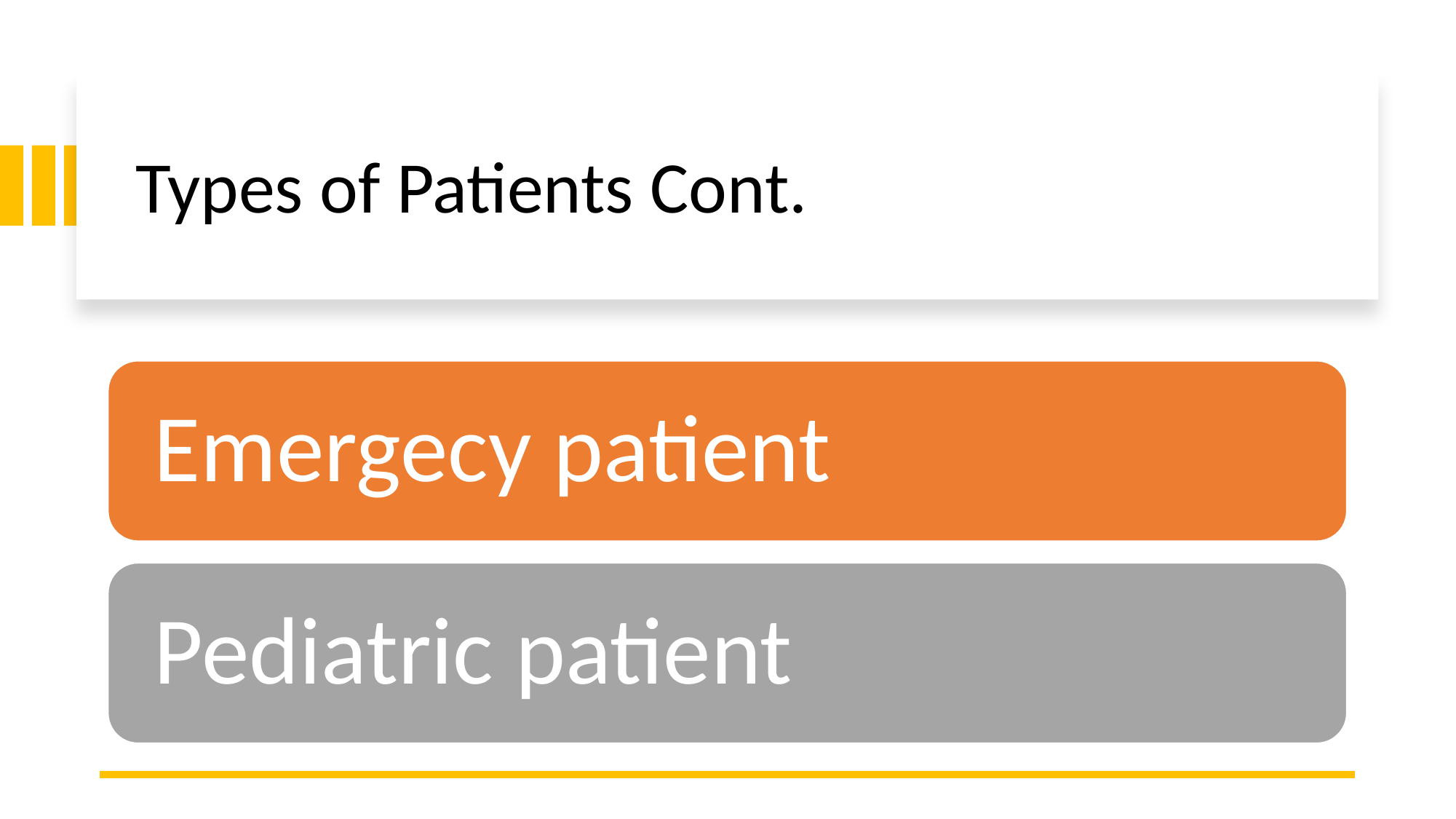

# Types of Patients Cont.

Emergecy patient
Pediatric patient